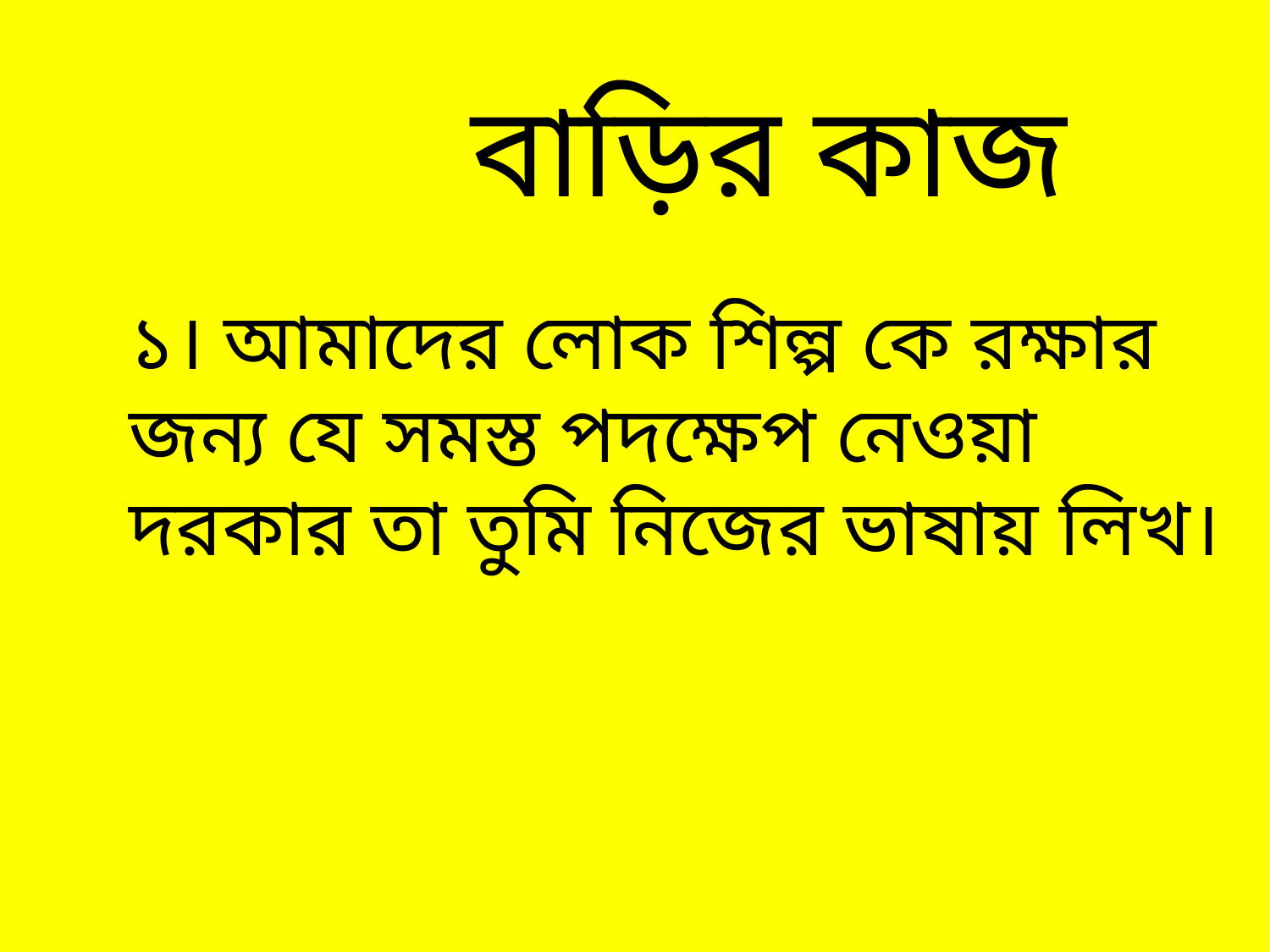

বাড়ির কাজ
১। আমাদের লোক শিল্প কে রক্ষার জন্য যে সমস্ত পদক্ষেপ নেওয়া দরকার তা তুমি নিজের ভাষায় লিখ।